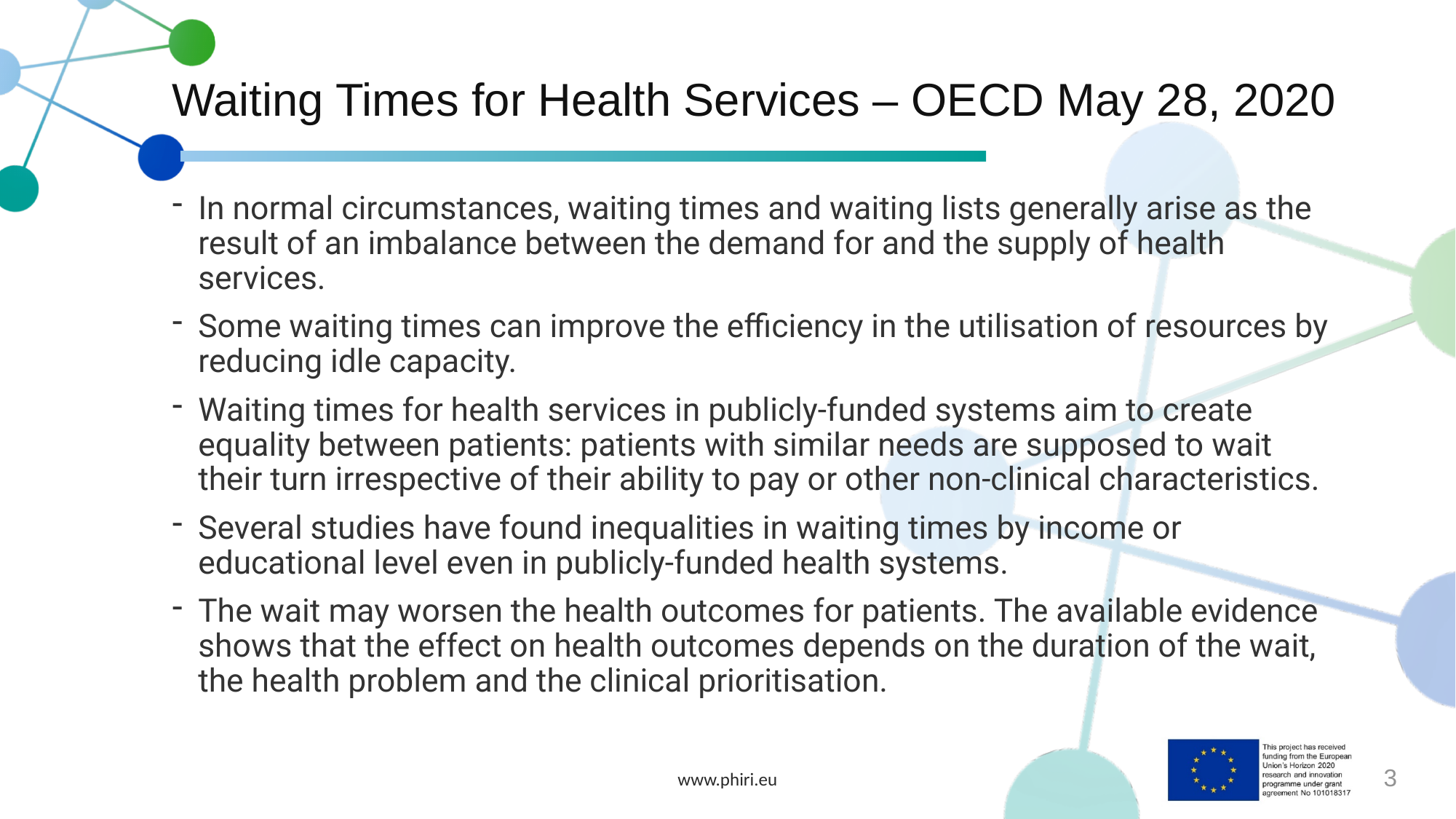

# Waiting Times for Health Services – OECD May 28, 2020
In normal circumstances, waiting times and waiting lists generally arise as the result of an imbalance between the demand for and the supply of health services.
Some waiting times can improve the efficiency in the utilisation of resources by reducing idle capacity.
Waiting times for health services in publicly-funded systems aim to create equality between patients: patients with similar needs are supposed to wait their turn irrespective of their ability to pay or other non-clinical characteristics.
Several studies have found inequalities in waiting times by income or educational level even in publicly-funded health systems.
The wait may worsen the health outcomes for patients. The available evidence shows that the effect on health outcomes depends on the duration of the wait, the health problem and the clinical prioritisation.

www.phiri.eu
3